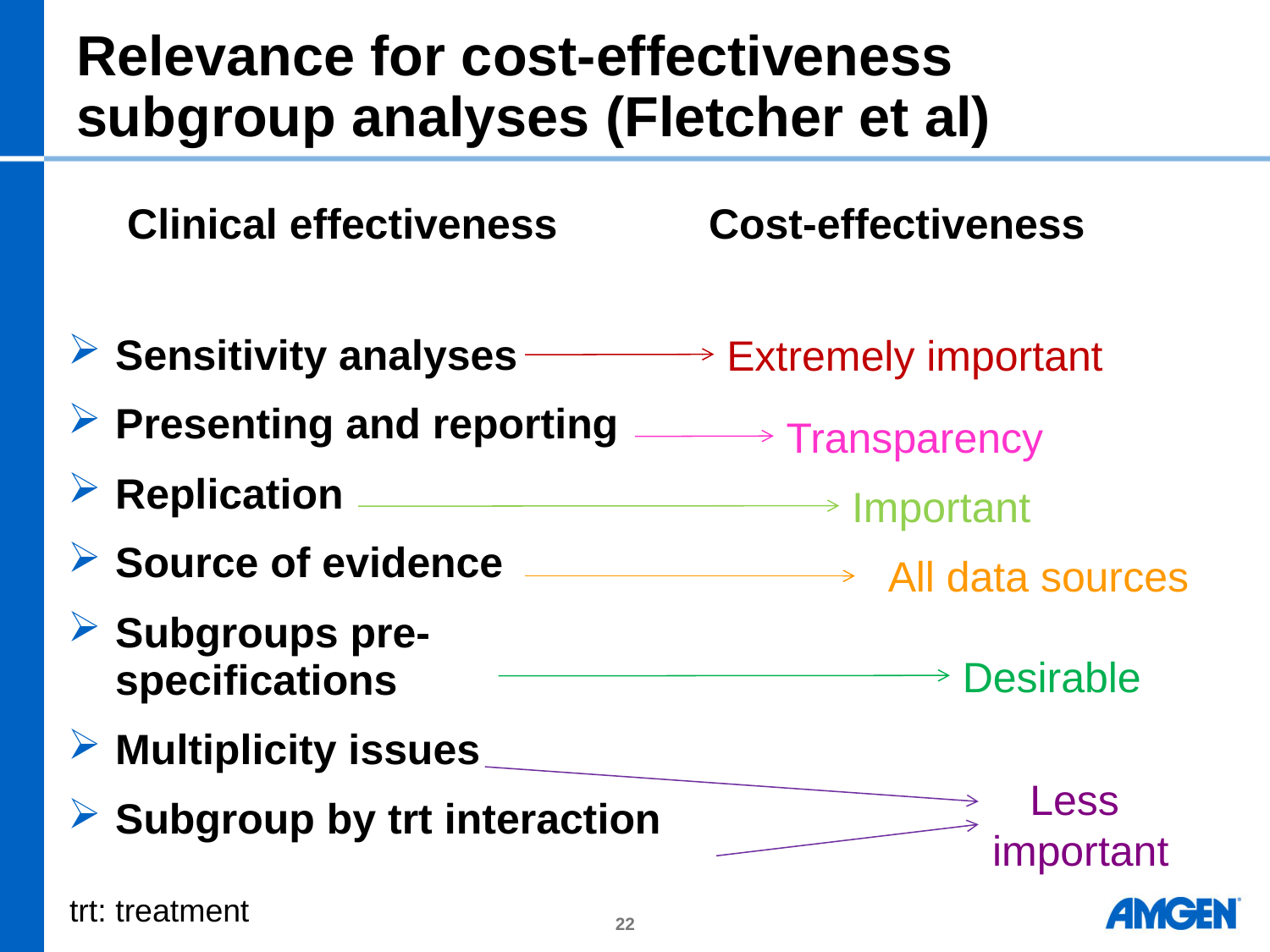

# Relevance for cost-effectiveness subgroup analyses (Fletcher et al)
Clinical effectiveness
Cost-effectiveness

Sensitivity analyses
Presenting and reporting
Replication
Source of evidence
Subgroups pre-specifications
Multiplicity issues
Subgroup by trt interaction

Extremely important
Transparency
Important
All data sources
Desirable
Less
important
trt: treatment
22